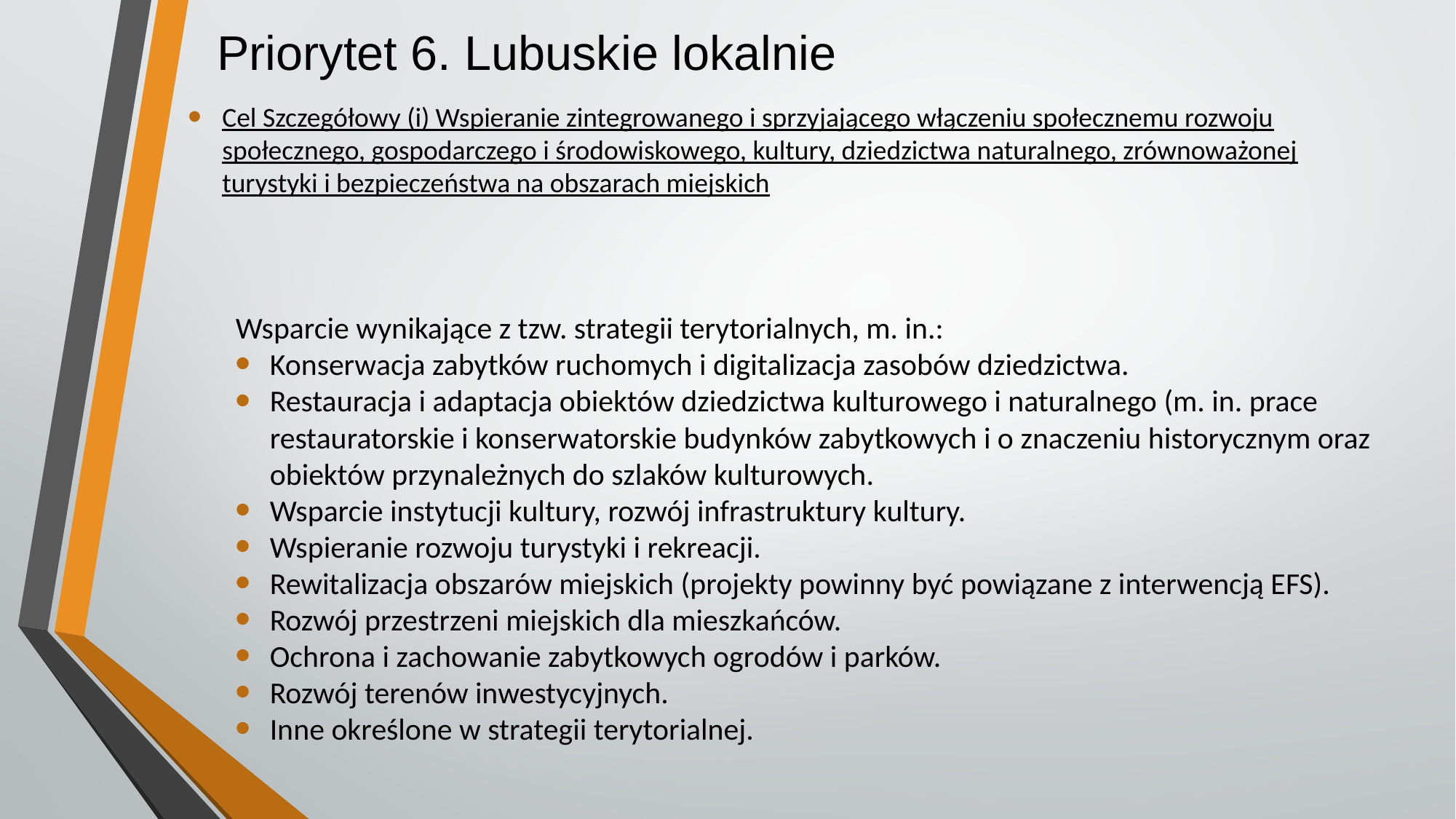

# Priorytet 6. Lubuskie lokalnie
Cel Szczegółowy (i) Wspieranie zintegrowanego i sprzyjającego włączeniu społecznemu rozwoju społecznego, gospodarczego i środowiskowego, kultury, dziedzictwa naturalnego, zrównoważonej turystyki i bezpieczeństwa na obszarach miejskich
Wsparcie wynikające z tzw. strategii terytorialnych, m. in.:
Konserwacja zabytków ruchomych i digitalizacja zasobów dziedzictwa.
Restauracja i adaptacja obiektów dziedzictwa kulturowego i naturalnego (m. in. prace restauratorskie i konserwatorskie budynków zabytkowych i o znaczeniu historycznym oraz obiektów przynależnych do szlaków kulturowych.
Wsparcie instytucji kultury, rozwój infrastruktury kultury.
Wspieranie rozwoju turystyki i rekreacji.
Rewitalizacja obszarów miejskich (projekty powinny być powiązane z interwencją EFS).
Rozwój przestrzeni miejskich dla mieszkańców.
Ochrona i zachowanie zabytkowych ogrodów i parków.
Rozwój terenów inwestycyjnych.
Inne określone w strategii terytorialnej.